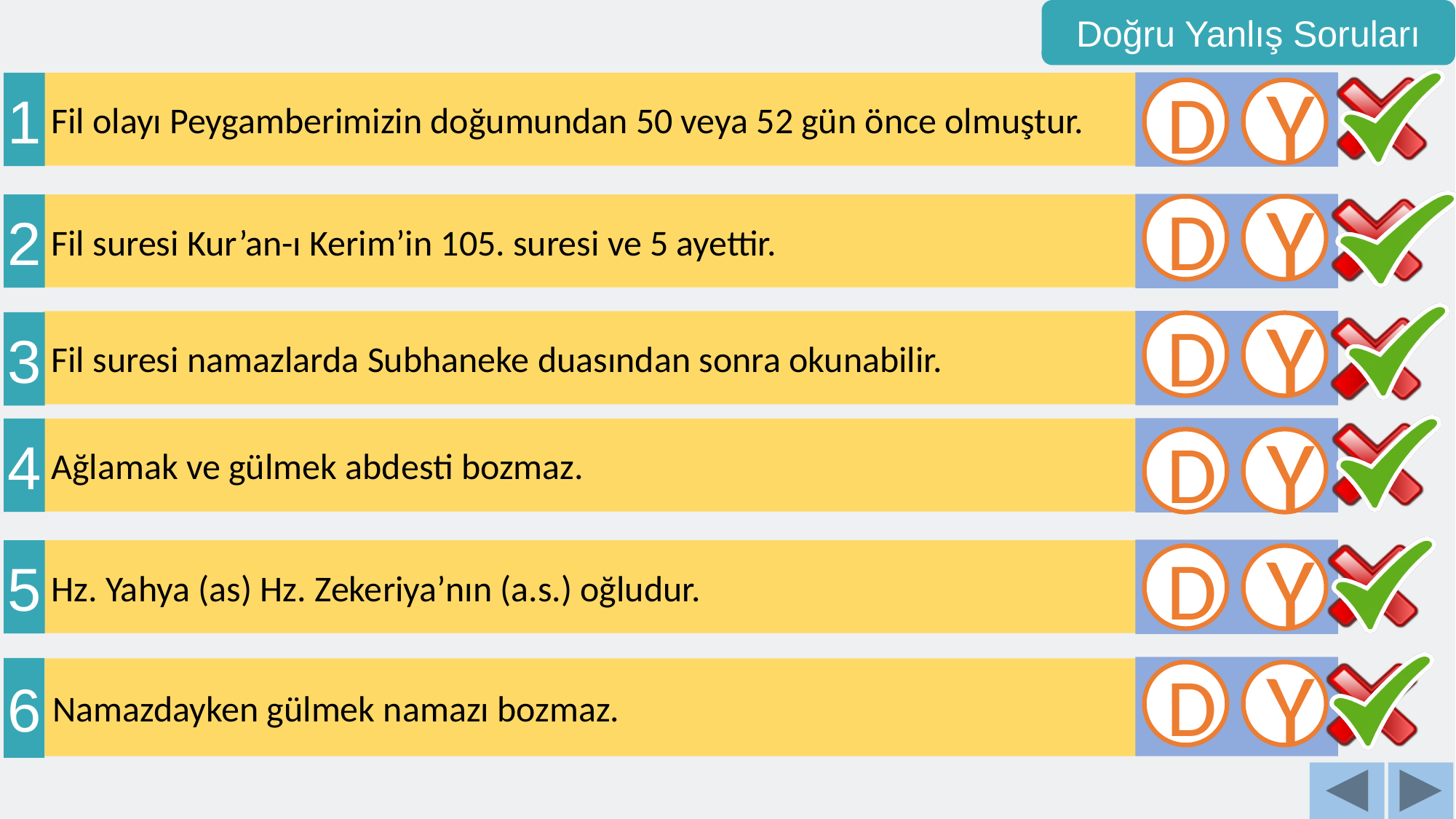

Doğru Yanlış Soruları

1
 Fil olayı Peygamberimizin doğumundan 50 veya 52 gün önce olmuştur.
D
Y

2
 Fil suresi Kur’an-ı Kerim’in 105. suresi ve 5 ayettir.
D
Y

 Fil suresi namazlarda Subhaneke duasından sonra okunabilir.

3
D
Y

4
 Ağlamak ve gülmek abdesti bozmaz.
D
Y

5
 Hz. Yahya (as) Hz. Zekeriya’nın (a.s.) oğludur.
D
Y

6
 Namazdayken gülmek namazı bozmaz.
D
Y